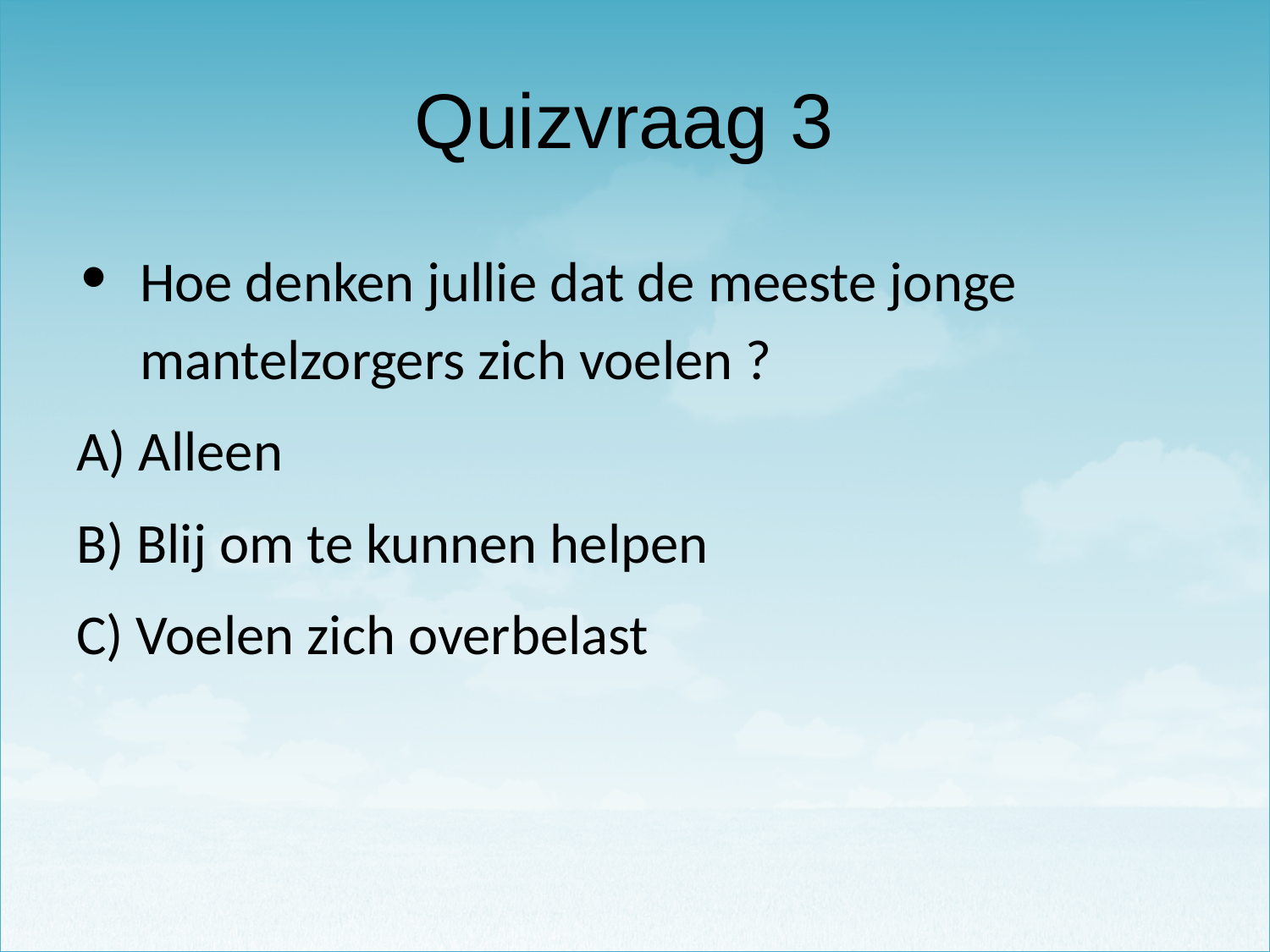

# Quizvraag 3
Hoe denken jullie dat de meeste jonge mantelzorgers zich voelen ?
A) Alleen
B) Blij om te kunnen helpen
C) Voelen zich overbelast